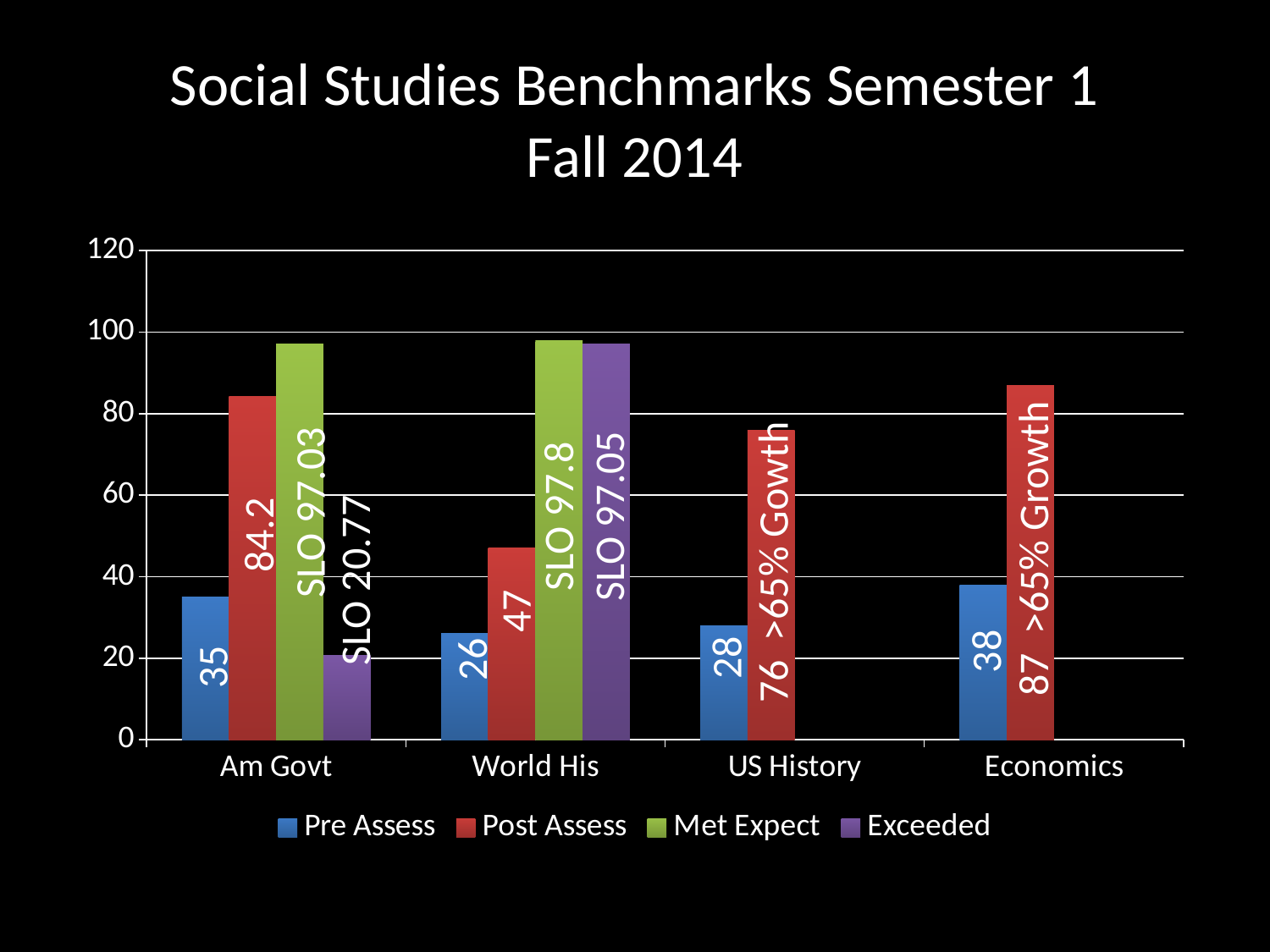

# Social Studies Benchmarks Semester 1 Fall 2014

### Chart

| Category | Pre Assess | Post Assess | Met Expect | Exceeded |
|---|---|---|---|---|
| Am Govt | 35.0 | 84.2 | 97.03 | 20.77 |
| World His | 26.0 | 47.0 | 97.8 | 97.05 |
| US History | 28.0 | 76.0 | None | None |
| Economics | 38.0 | 87.0 | None | None |
SLO 97.03
SLO 97.8
SLO 97.05
84.2
87  >65% Growth
76  >65% Gowth
SLO 20.77
47
38
28
26
35